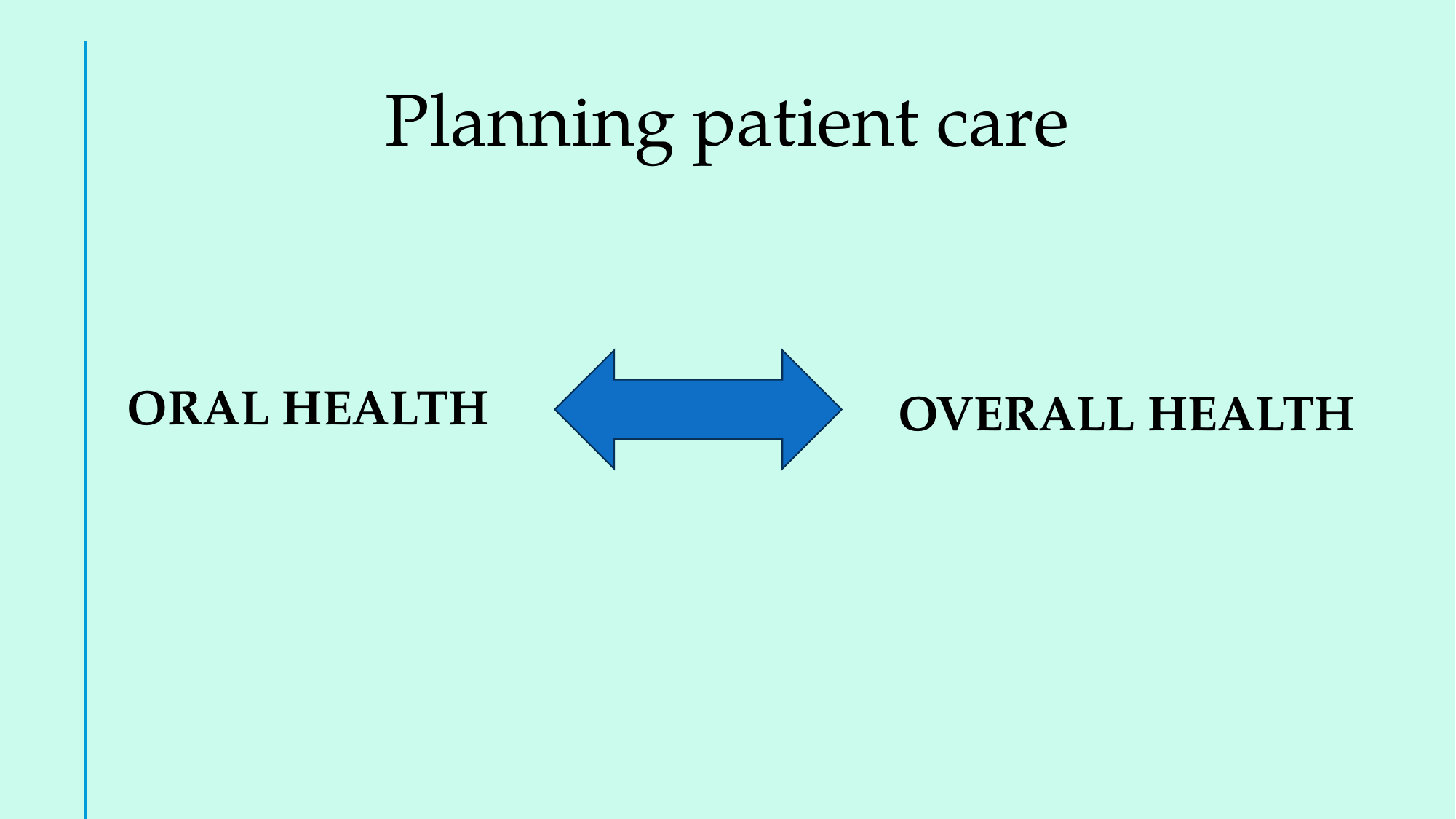

# Planning patient care

ORAL HEALTH
OVERALL HEALTH